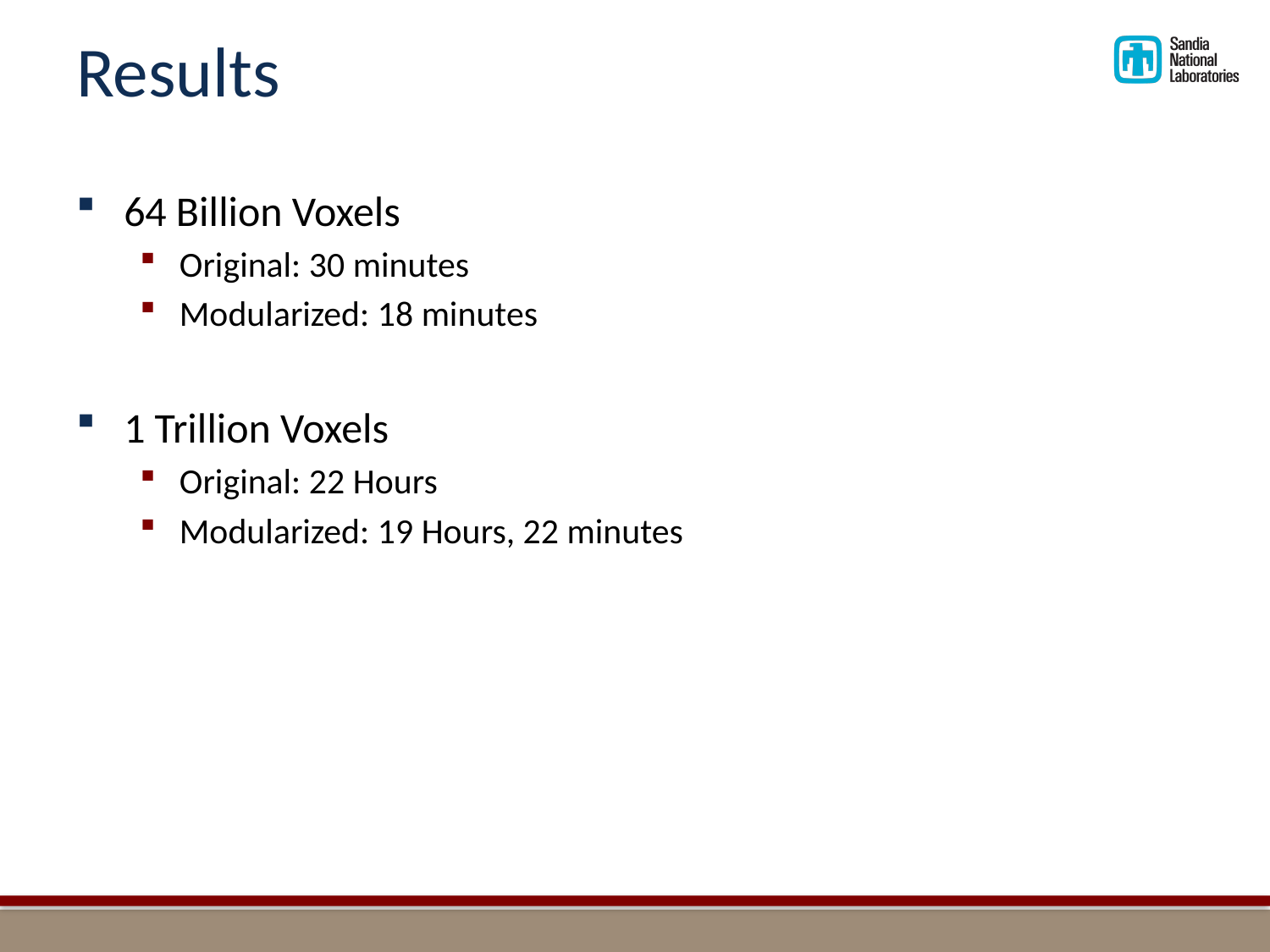

# Results
64 Billion Voxels
Original: 30 minutes
Modularized: 18 minutes

1 Trillion Voxels
Original: 22 Hours
Modularized: 19 Hours, 22 minutes